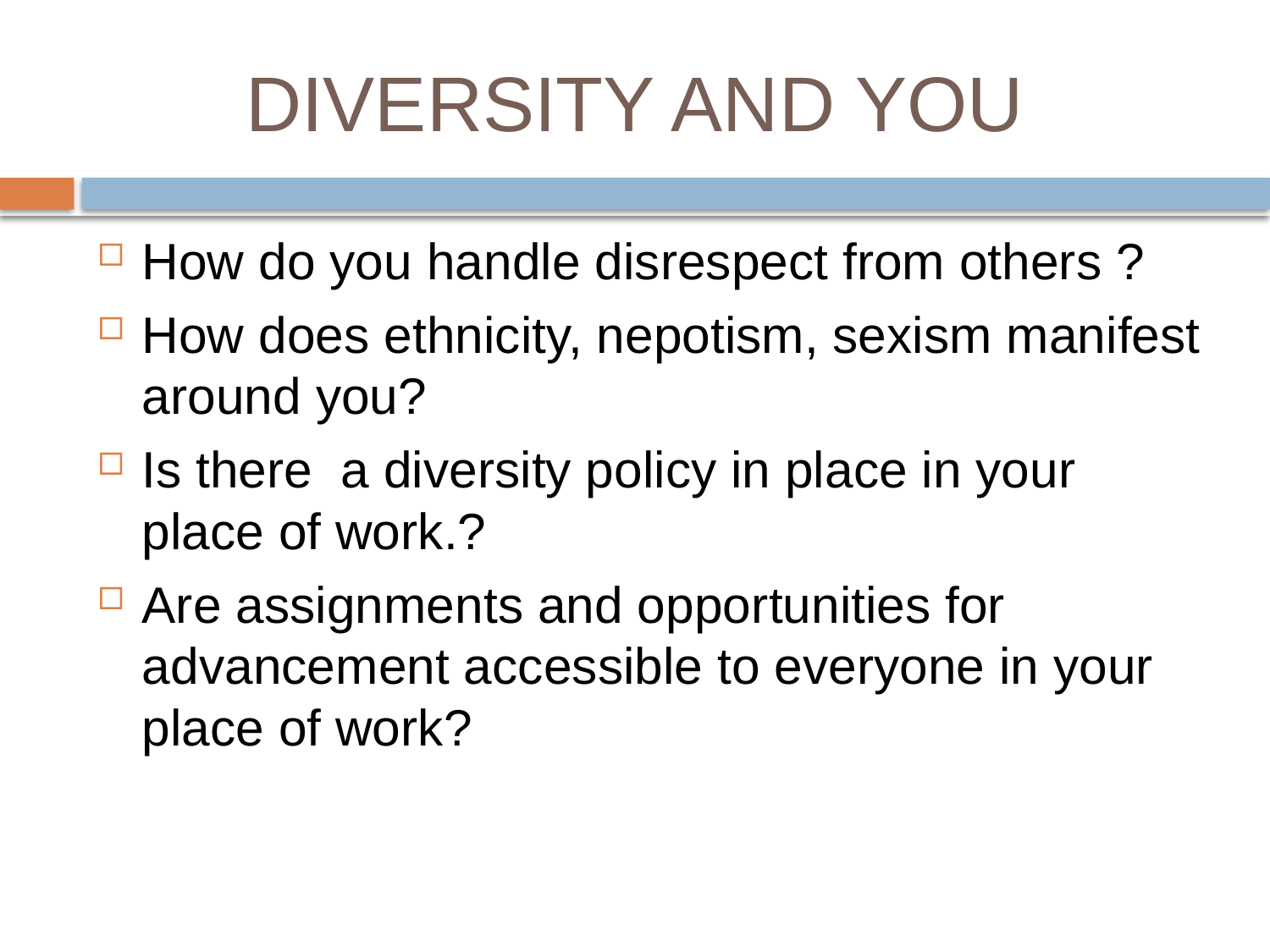

# DIVERSITY AND YOU
How do you handle disrespect from others ?
How does ethnicity, nepotism, sexism manifest around you?
Is there  a diversity policy in place in your place of work.?
Are assignments and opportunities for advancement accessible to everyone in your place of work?